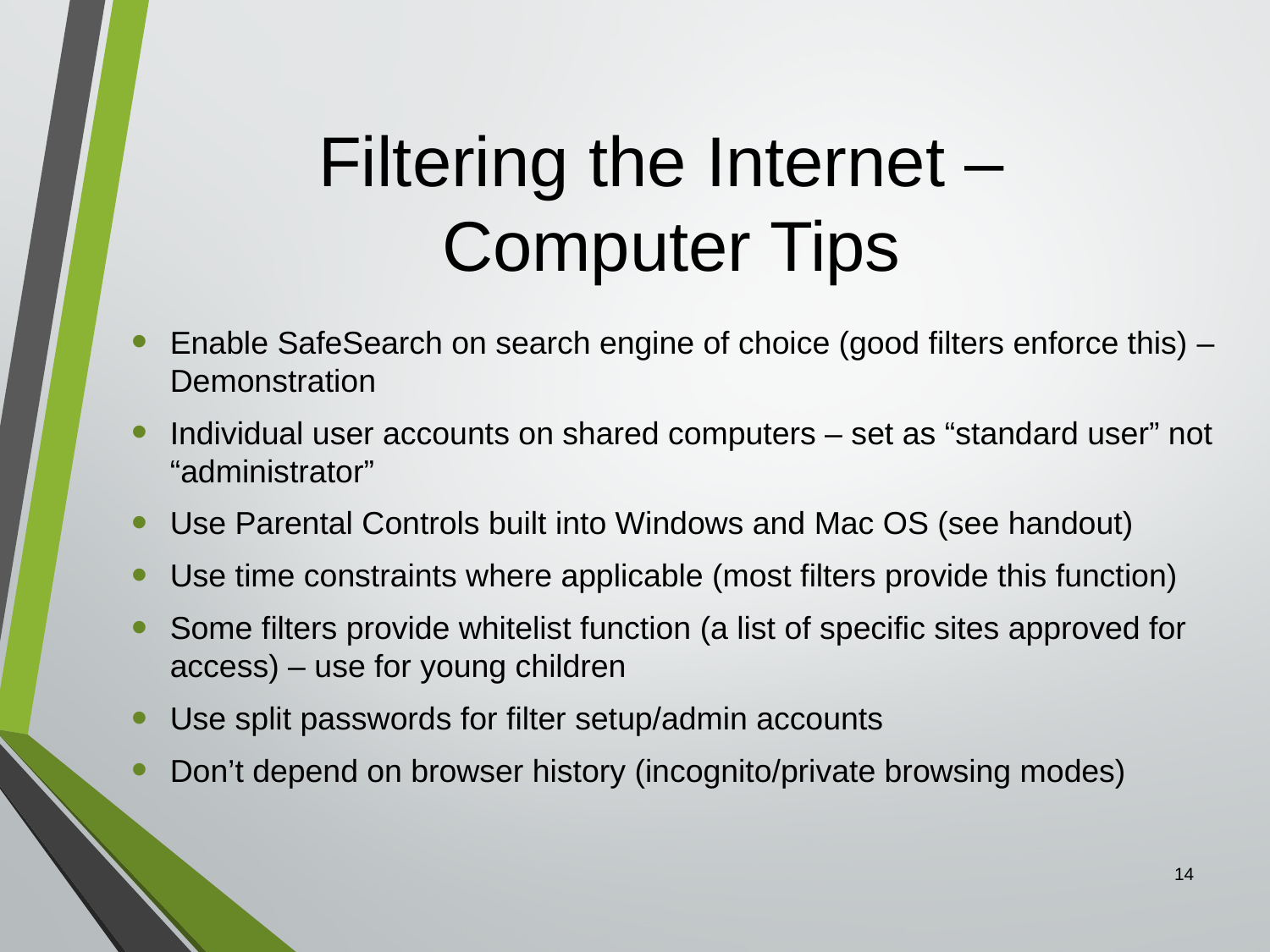

# Filtering the Internet – Computer Tips
Enable SafeSearch on search engine of choice (good filters enforce this) – Demonstration
Individual user accounts on shared computers – set as “standard user” not “administrator”
Use Parental Controls built into Windows and Mac OS (see handout)
Use time constraints where applicable (most filters provide this function)
Some filters provide whitelist function (a list of specific sites approved for access) – use for young children
Use split passwords for filter setup/admin accounts
Don’t depend on browser history (incognito/private browsing modes)
14